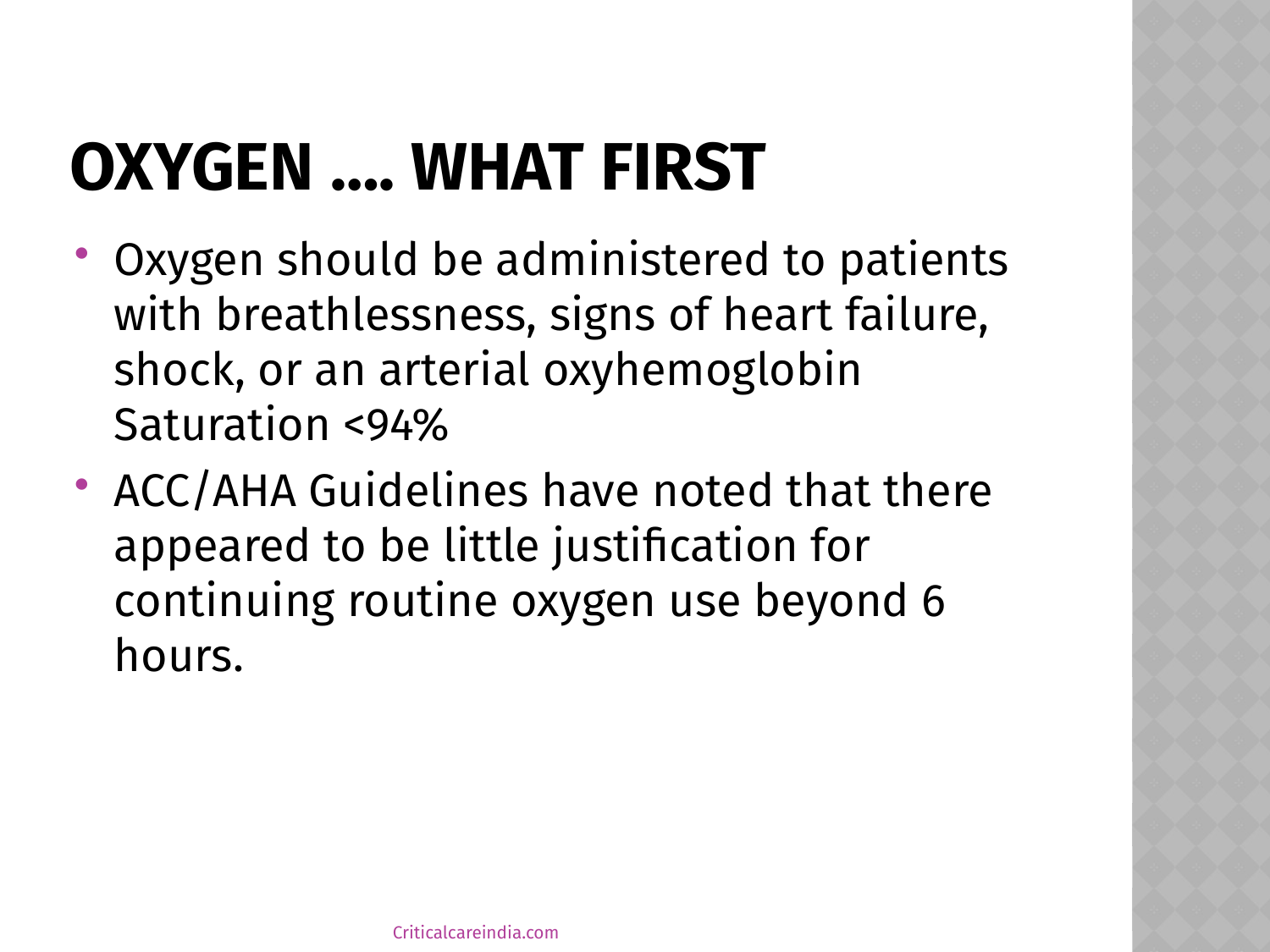

# Oxygen …. What first
Oxygen should be administered to patients with breathlessness, signs of heart failure, shock, or an arterial oxyhemoglobin Saturation <94%
ACC/AHA Guidelines have noted that there appeared to be little justification for continuing routine oxygen use beyond 6 hours.
Criticalcareindia.com